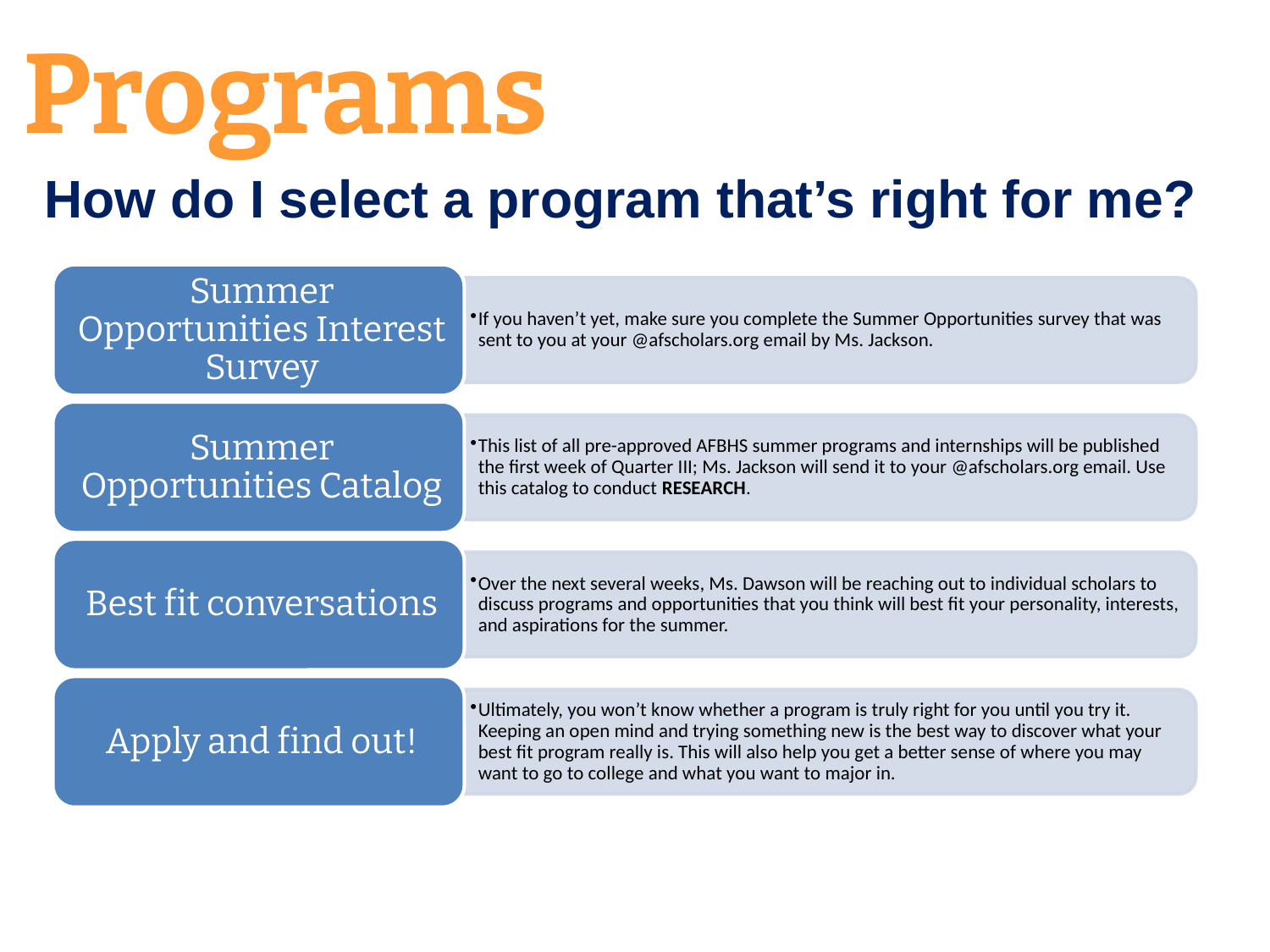

# Programs
How do I select a program that’s right for me?
If you haven’t yet, make sure you complete the Summer Opportunities survey that was sent to you at your @afscholars.org email by Ms. Jackson.
Summer Opportunities Interest Survey
This list of all pre-approved AFBHS summer programs and internships will be published the first week of Quarter III; Ms. Jackson will send it to your @afscholars.org email. Use this catalog to conduct RESEARCH.
Summer Opportunities Catalog
Over the next several weeks, Ms. Dawson will be reaching out to individual scholars to discuss programs and opportunities that you think will best fit your personality, interests, and aspirations for the summer.
Best fit conversations
Ultimately, you won’t know whether a program is truly right for you until you try it. Keeping an open mind and trying something new is the best way to discover what your best fit program really is. This will also help you get a better sense of where you may want to go to college and what you want to major in.
Apply and find out!